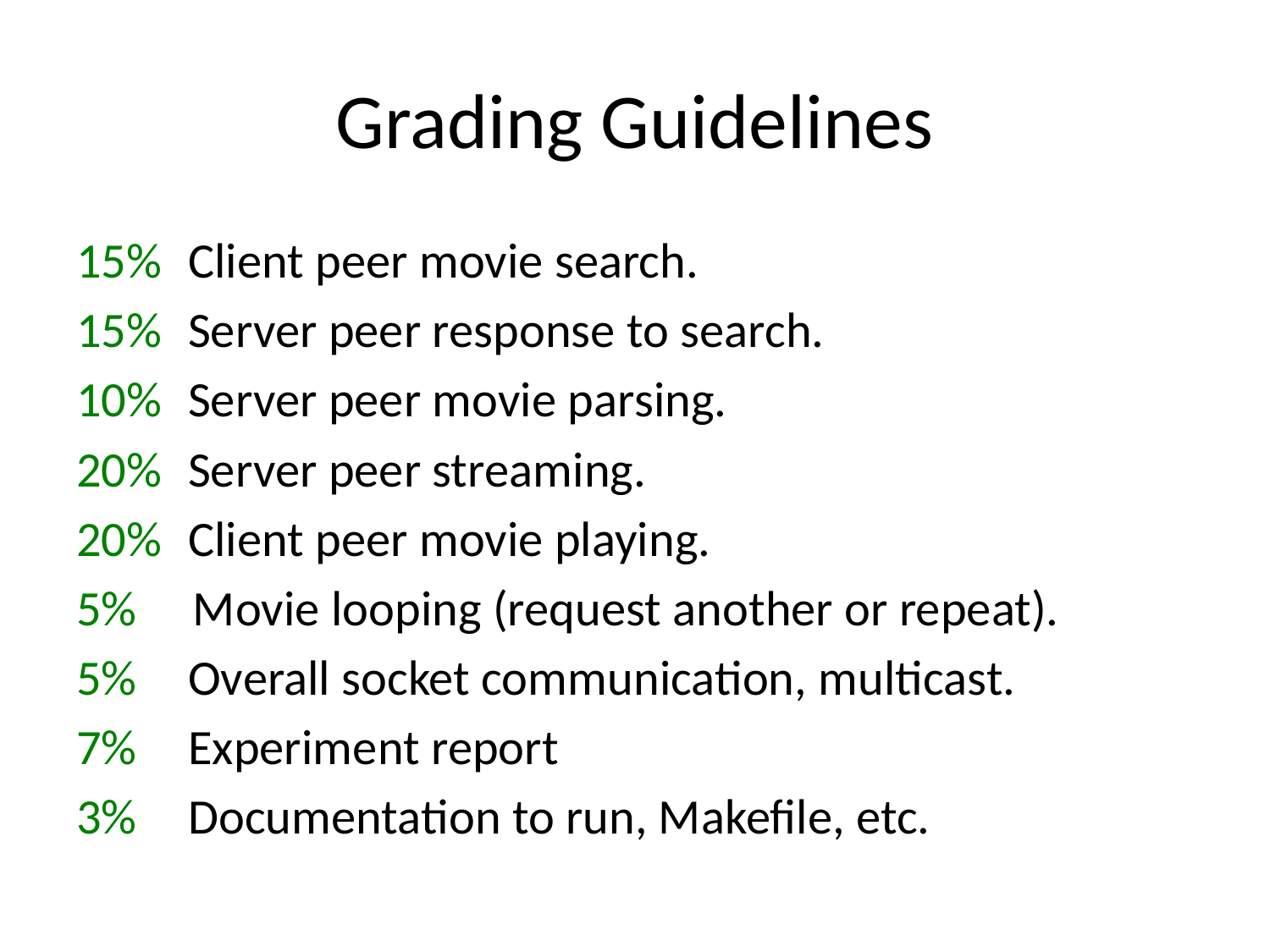

# Grading Guidelines
15%	Client peer movie search.
15%	Server peer response to search.
10%	Server peer movie parsing.
20%	Server peer streaming.
20%	Client peer movie playing.
5%     Movie looping (request another or repeat).
5%	Overall socket communication, multicast.
7%	Experiment report
3%	Documentation to run, Makefile, etc.